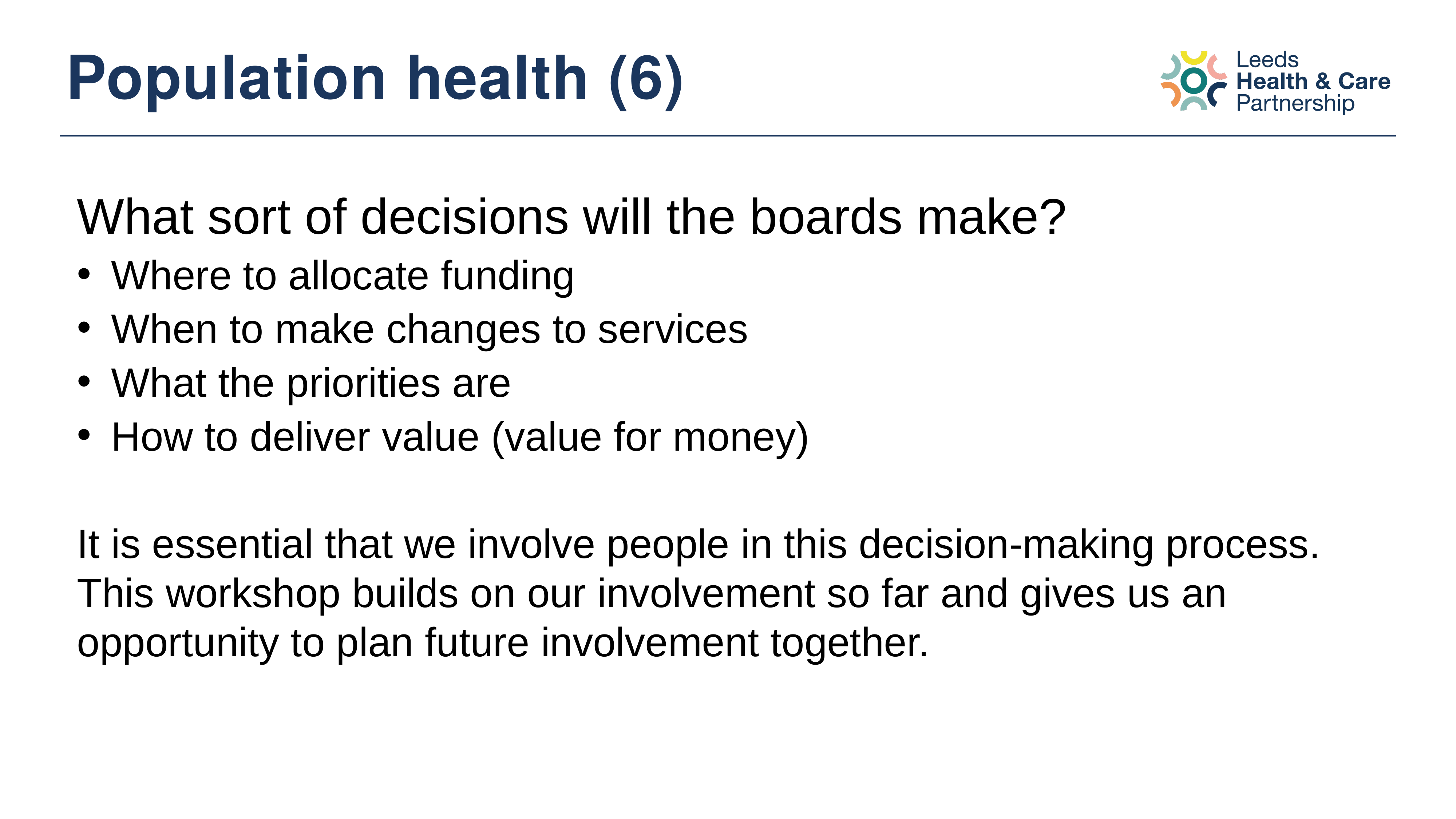

# Population health (6)
What sort of decisions will the boards make?
Where to allocate funding
When to make changes to services
What the priorities are
How to deliver value (value for money)

It is essential that we involve people in this decision-making process. This workshop builds on our involvement so far and gives us an opportunity to plan future involvement together.